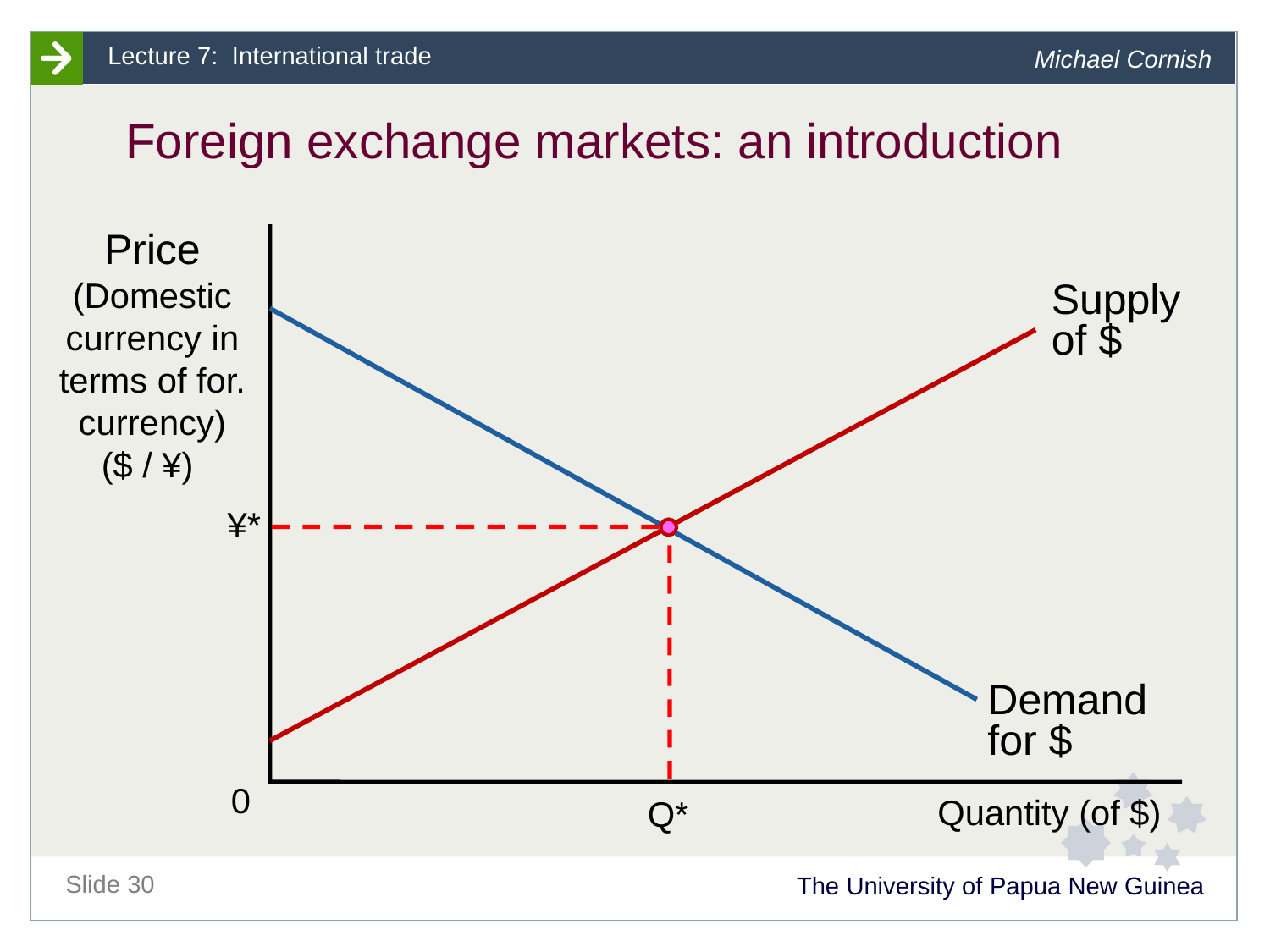

# Foreign exchange markets: an introduction

Price
(Domestic currency in terms of for. currency)
($ / ¥)

Supply of $

¥*

Demand for $
0

Q*
Quantity (of $)